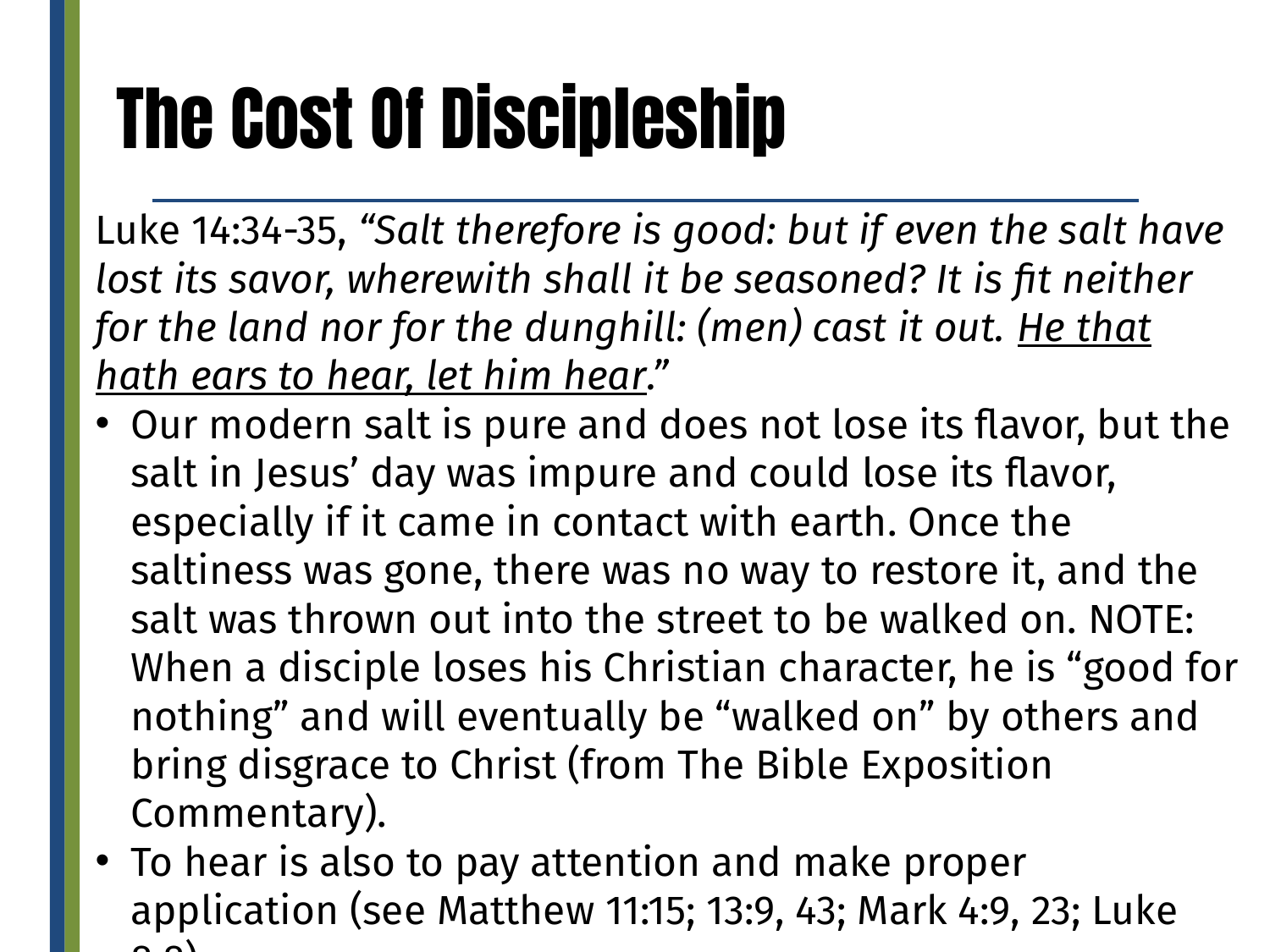

# The Cost Of Discipleship
Luke 14:34-35, “Salt therefore is good: but if even the salt have lost its savor, wherewith shall it be seasoned? It is fit neither for the land nor for the dunghill: (men) cast it out. He that hath ears to hear, let him hear.”
Our modern salt is pure and does not lose its flavor, but the salt in Jesus’ day was impure and could lose its flavor, especially if it came in contact with earth. Once the saltiness was gone, there was no way to restore it, and the salt was thrown out into the street to be walked on. NOTE: When a disciple loses his Christian character, he is “good for nothing” and will eventually be “walked on” by others and bring disgrace to Christ (from The Bible Exposition Commentary).
To hear is also to pay attention and make proper application (see Matthew 11:15; 13:9, 43; Mark 4:9, 23; Luke 8:8).